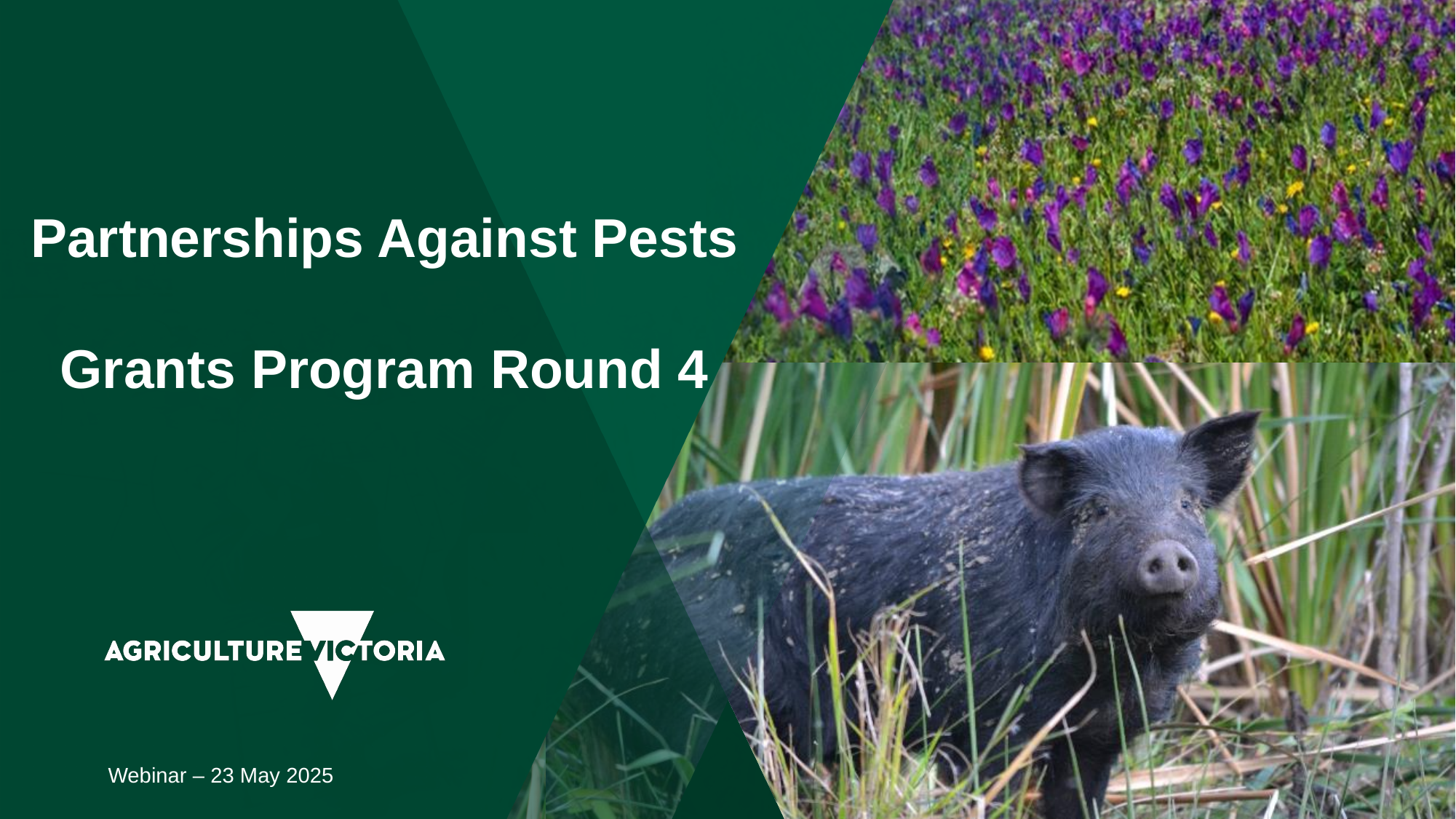

# Partnerships Against Pests Grants Program Round 4
Webinar – 23 May 2025